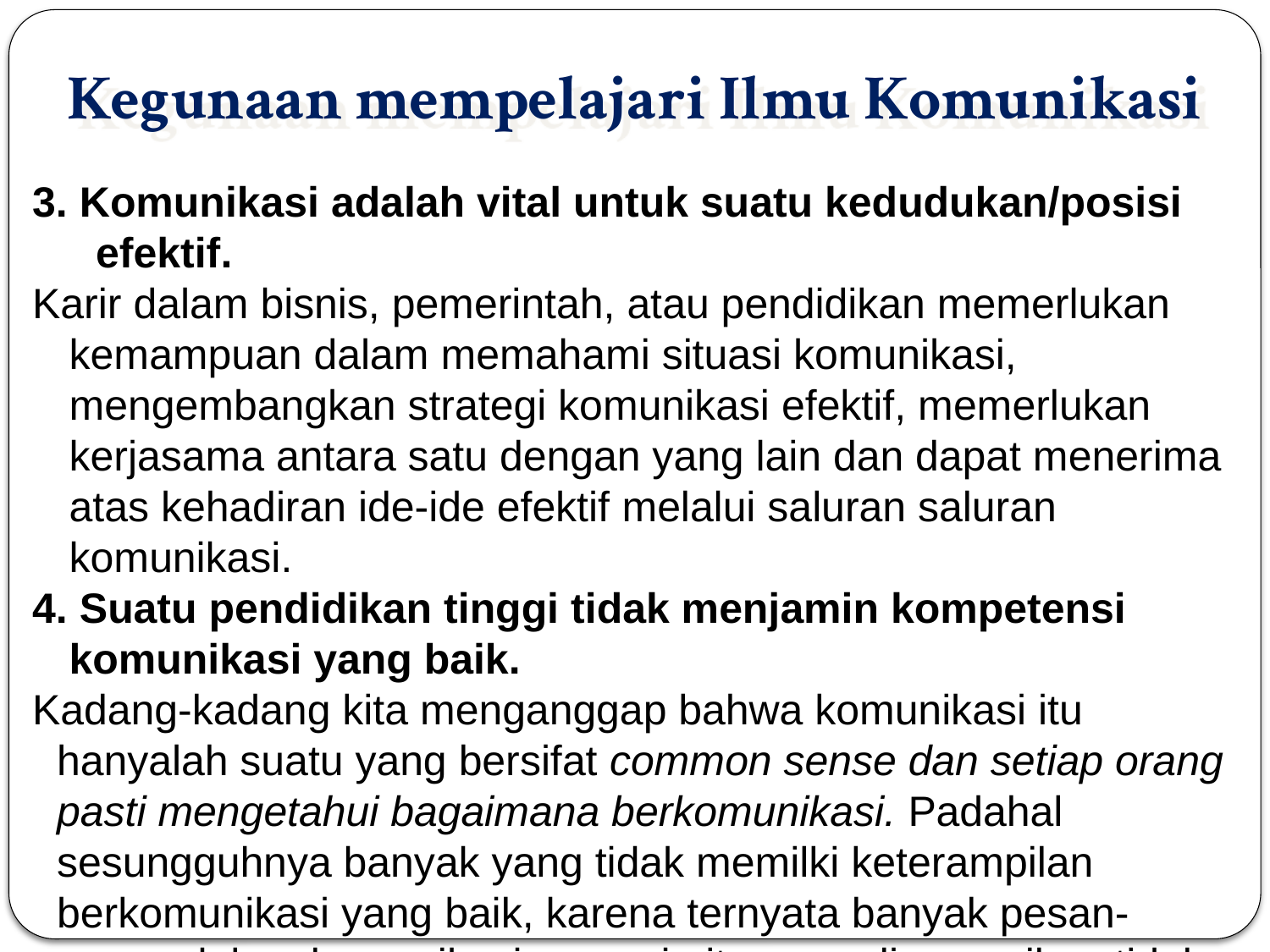

Kegunaan mempelajari Ilmu Komunikasi
3. Komunikasi adalah vital untuk suatu kedudukan/posisi efektif.
Karir dalam bisnis, pemerintah, atau pendidikan memerlukan kemampuan dalam memahami situasi komunikasi, mengembangkan strategi komunikasi efektif, memerlukan kerjasama antara satu dengan yang lain dan dapat menerima atas kehadiran ide-ide efektif melalui saluran saluran komunikasi.
4. Suatu pendidikan tinggi tidak menjamin kompetensi komunikasi yang baik.
Kadang-kadang kita menganggap bahwa komunikasi itu hanyalah suatu yang bersifat common sense dan setiap orang pasti mengetahui bagaimana berkomunikasi. Padahal sesungguhnya banyak yang tidak memilki keterampilan berkomunikasi yang baik, karena ternyata banyak pesan-pesan dalam komunikasi manusia itu yang disampaikan tidak hanya dalam bentuk verbal, tetapi nonverbal.
6